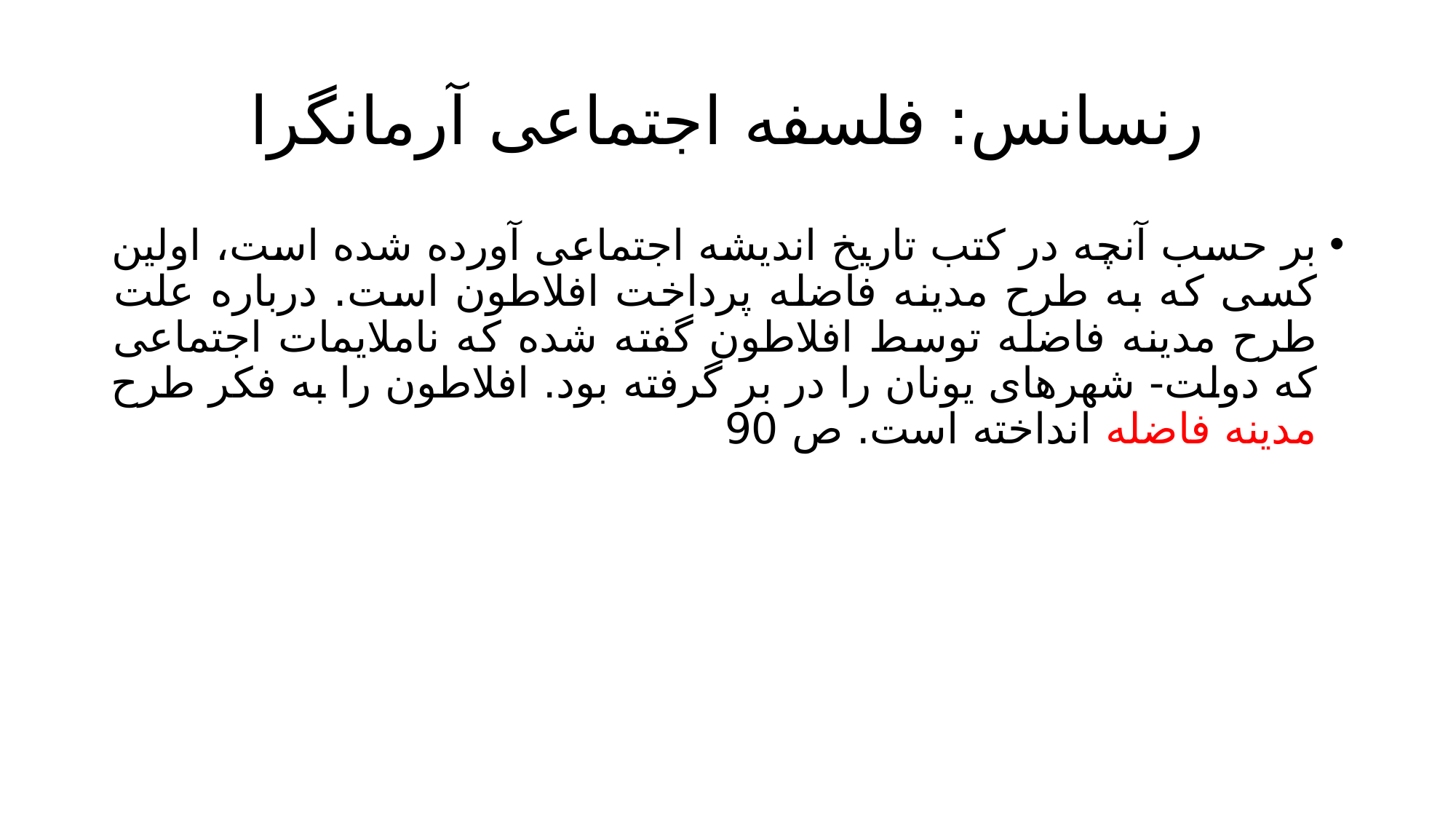

# رنسانس: فلسفه اجتماعی آرمانگرا
بر حسب آنچه در کتب تاریخ اندیشه اجتماعی آورده شده است، اولین کسی که به طرح مدینه فاضله پرداخت افلاطون است. درباره علت طرح مدینه فاضله توسط افلاطون گفته شده که ناملایمات اجتماعی که دولت- شهرهای یونان را در بر گرفته بود. افلاطون را به فکر طرح مدینه فاضله انداخته است. ص 90